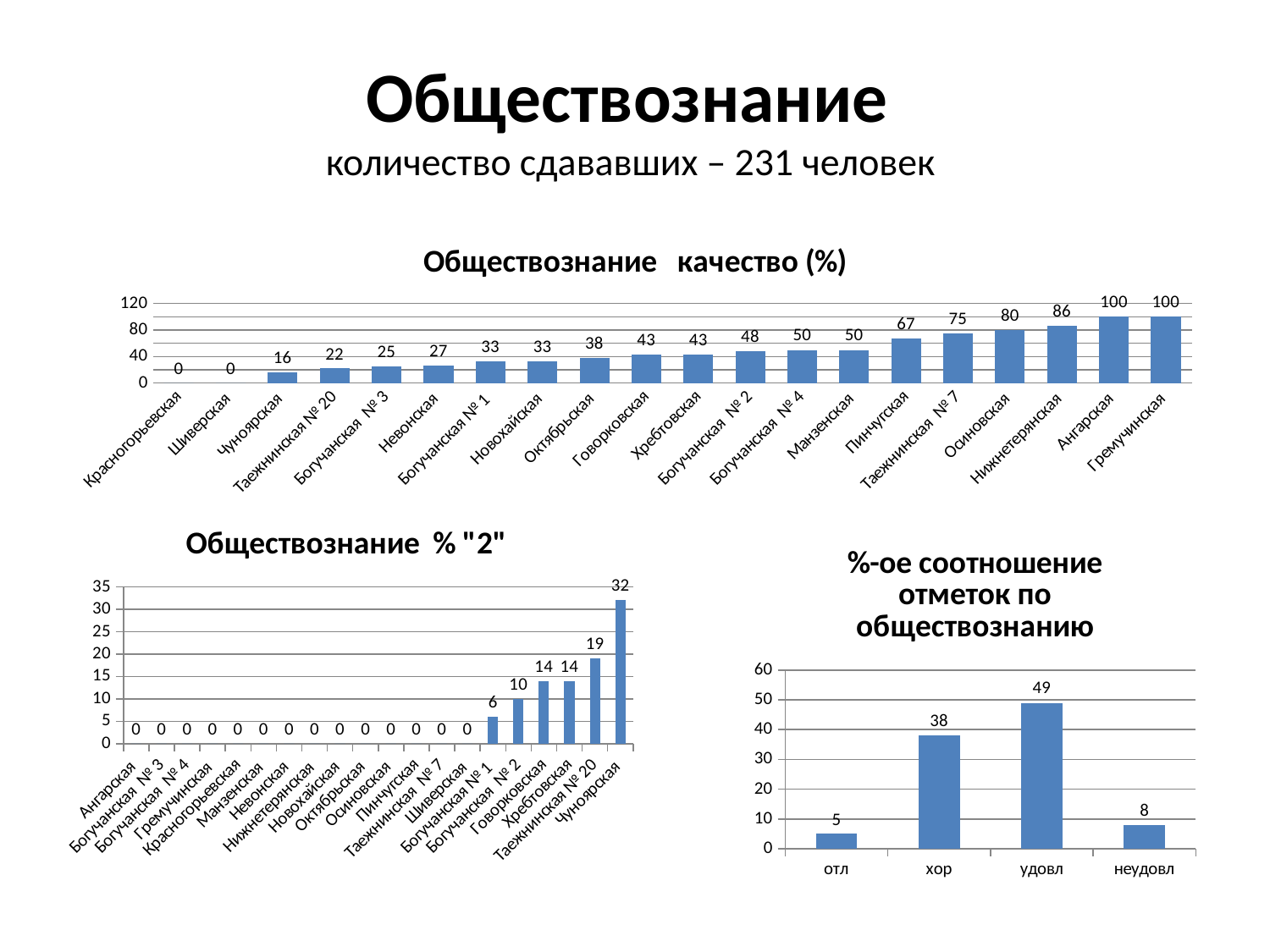

# Обществознание количество сдававших – 231 человек

### Chart: Обществознание   качество (%)

| Category |  |
|---|---|
|  Красногорьевская | 0.0 |
| Шиверская  | 0.0 |
| Чуноярская  | 16.0 |
|  Таежнинская № 20 | 22.0 |
| Богучанская  № 3 | 25.0 |
| Невонская  | 27.0 |
| Богучанская № 1  | 33.0 |
| Новохайская  | 33.0 |
| Октябрьская  | 38.0 |
| Говорковская | 43.0 |
| Хребтовская | 43.0 |
| Богучанская  № 2 | 48.0 |
| Богучанская  № 4 | 50.0 |
| Манзенская  | 50.0 |
| Пинчугская | 67.0 |
| Таежнинская  № 7 | 75.0 |
| Осиновская  | 80.0 |
| Нижнетерянская  | 86.0 |
|  Ангарская  | 100.0 |
| Гремучинская  | 100.0 |

### Chart: Обществознание  % "2"

| Category | % "2" |
|---|---|
|  Ангарская  | 0.0 |
| Богучанская  № 3 | 0.0 |
| Богучанская  № 4 | 0.0 |
| Гремучинская  | 0.0 |
|  Красногорьевская | 0.0 |
| Манзенская  | 0.0 |
| Невонская  | 0.0 |
| Нижнетерянская  | 0.0 |
| Новохайская  | 0.0 |
| Октябрьская  | 0.0 |
| Осиновская  | 0.0 |
| Пинчугская | 0.0 |
| Таежнинская  № 7 | 0.0 |
| Шиверская  | 0.0 |
| Богучанская № 1  | 6.0 |
| Богучанская  № 2 | 10.0 |
| Говорковская | 14.0 |
| Хребтовская | 14.0 |
|  Таежнинская № 20 | 19.0 |
| Чуноярская  | 32.0 |

### Chart: %-ое соотношение отметок по обществознанию

| Category | % |
|---|---|
| отл | 5.0 |
| хор | 38.0 |
| удовл | 49.0 |
| неудовл | 8.0 |